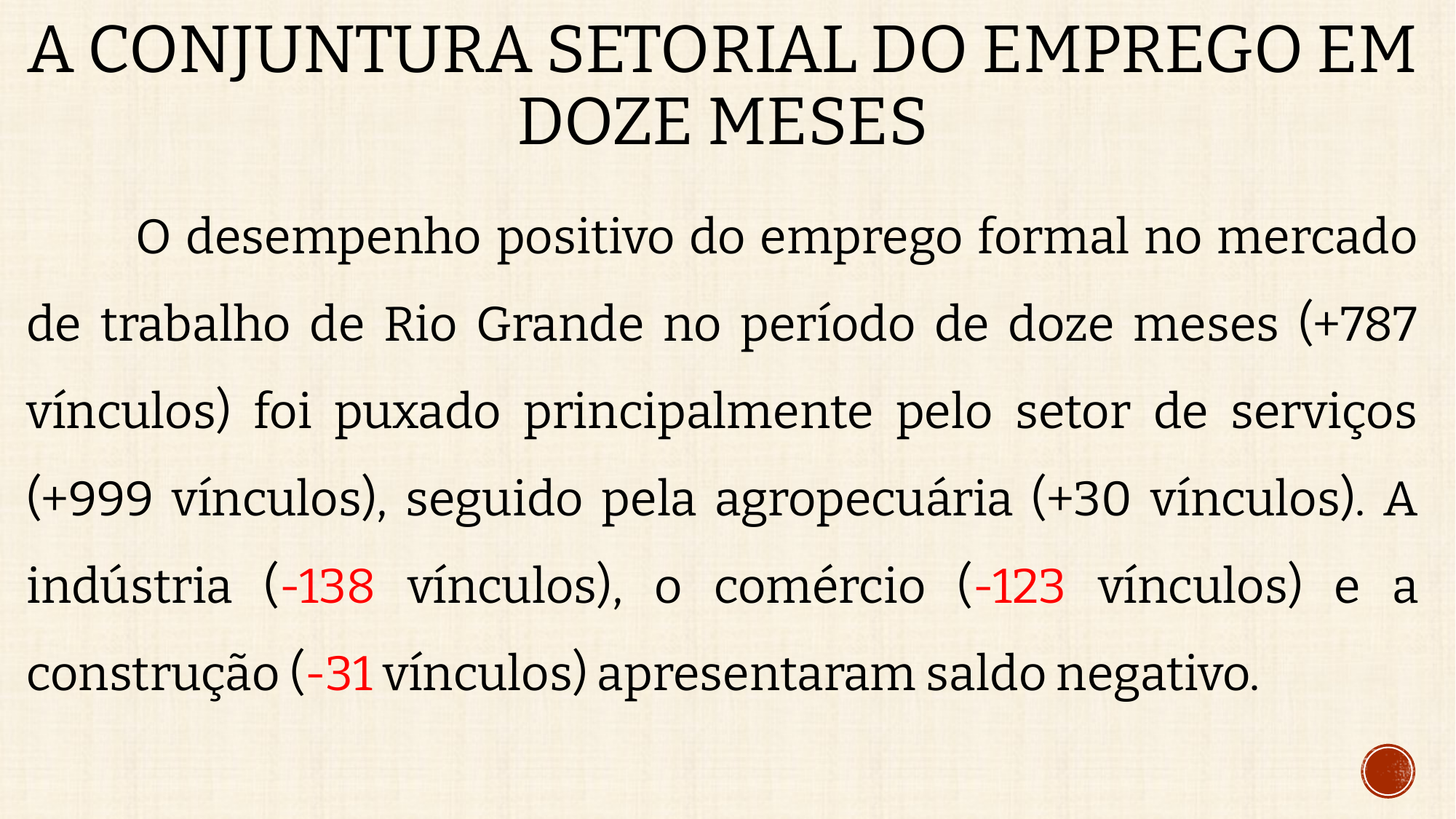

# A conjuntura setorial do emprego EM DOZE MESES
	O desempenho positivo do emprego formal no mercado de trabalho de Rio Grande no período de doze meses (+787 vínculos) foi puxado principalmente pelo setor de serviços (+999 vínculos), seguido pela agropecuária (+30 vínculos). A indústria (-138 vínculos), o comércio (-123 vínculos) e a construção (-31 vínculos) apresentaram saldo negativo.